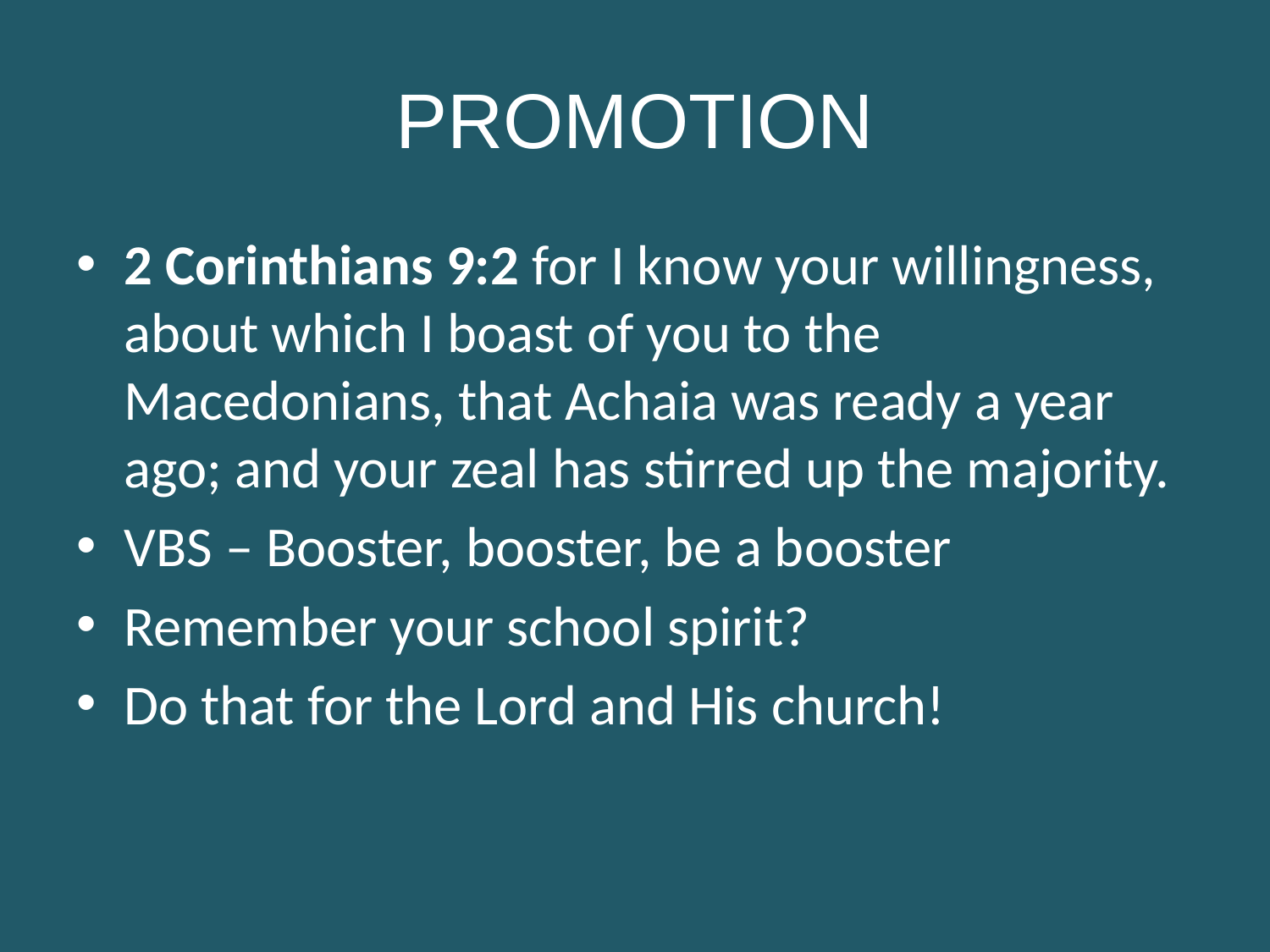

# PROMOTION
2 Corinthians 9:2 for I know your willingness, about which I boast of you to the Macedonians, that Achaia was ready a year ago; and your zeal has stirred up the majority.
VBS – Booster, booster, be a booster
Remember your school spirit?
Do that for the Lord and His church!